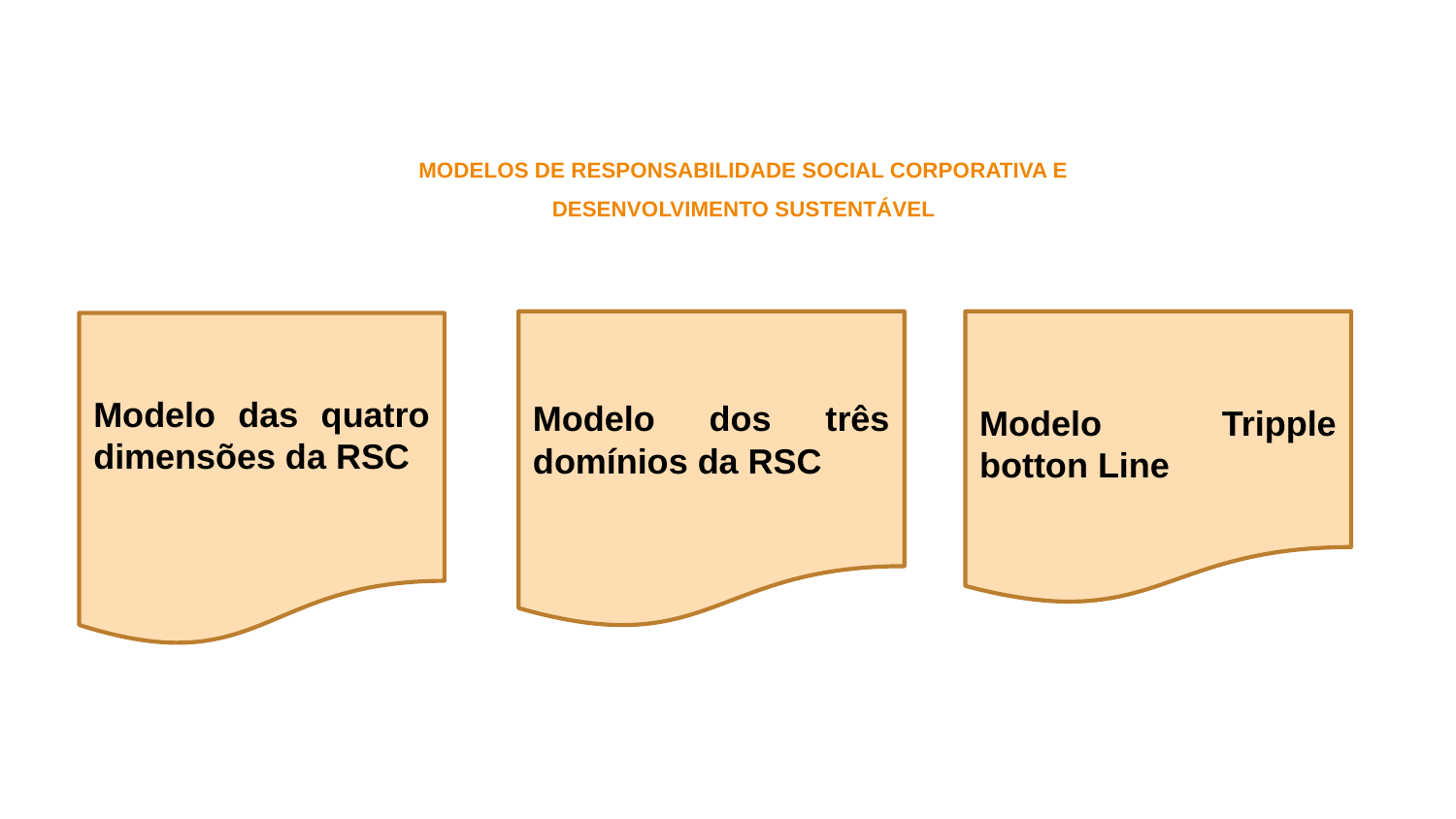

# MODELOS DE RESPONSABILIDADE SOCIAL CORPORATIVA E DESENVOLVIMENTO SUSTENTÁVEL
Modelo dos três domínios da RSC

Modelo Tripple botton Line

Modelo das quatro dimensões da RSC